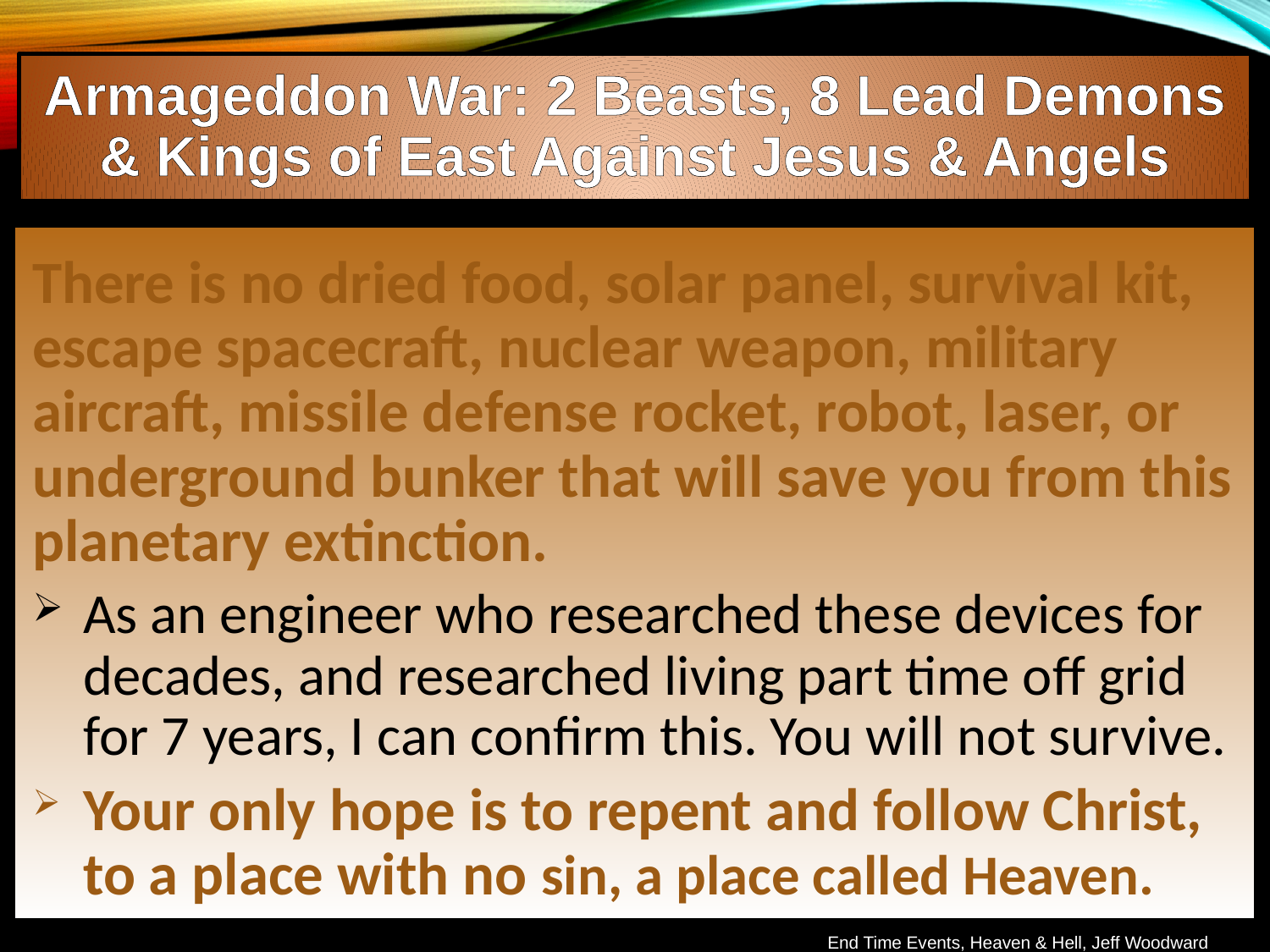

Armageddon War: 2 Beasts, 8 Lead Demons & Kings of East Against Jesus & Angels
There is no dried food, solar panel, survival kit, escape spacecraft, nuclear weapon, military aircraft, missile defense rocket, robot, laser, or underground bunker that will save you from this planetary extinction.
As an engineer who researched these devices for decades, and researched living part time off grid for 7 years, I can confirm this. You will not survive.
Your only hope is to repent and follow Christ, to a place with no sin, a place called Heaven.
End Time Events, Heaven & Hell, Jeff Woodward